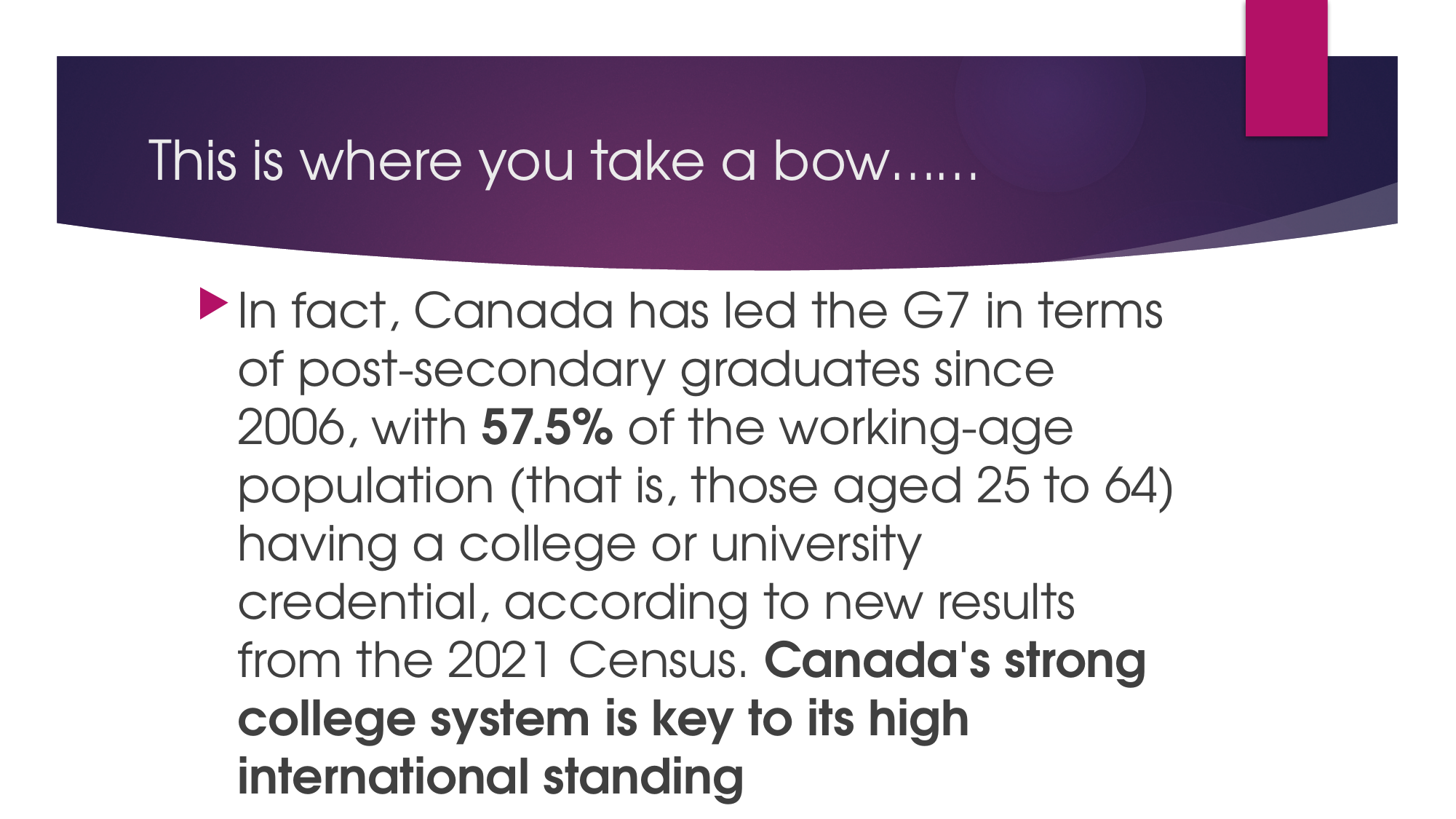

# This is where you take a bow……
In fact, Canada has led the G7 in terms of post-secondary graduates since 2006, with 57.5% of the working-age population (that is, those aged 25 to 64) having a college or university credential, according to new results from the 2021 Census. Canada's strong college system is key to its high international standing